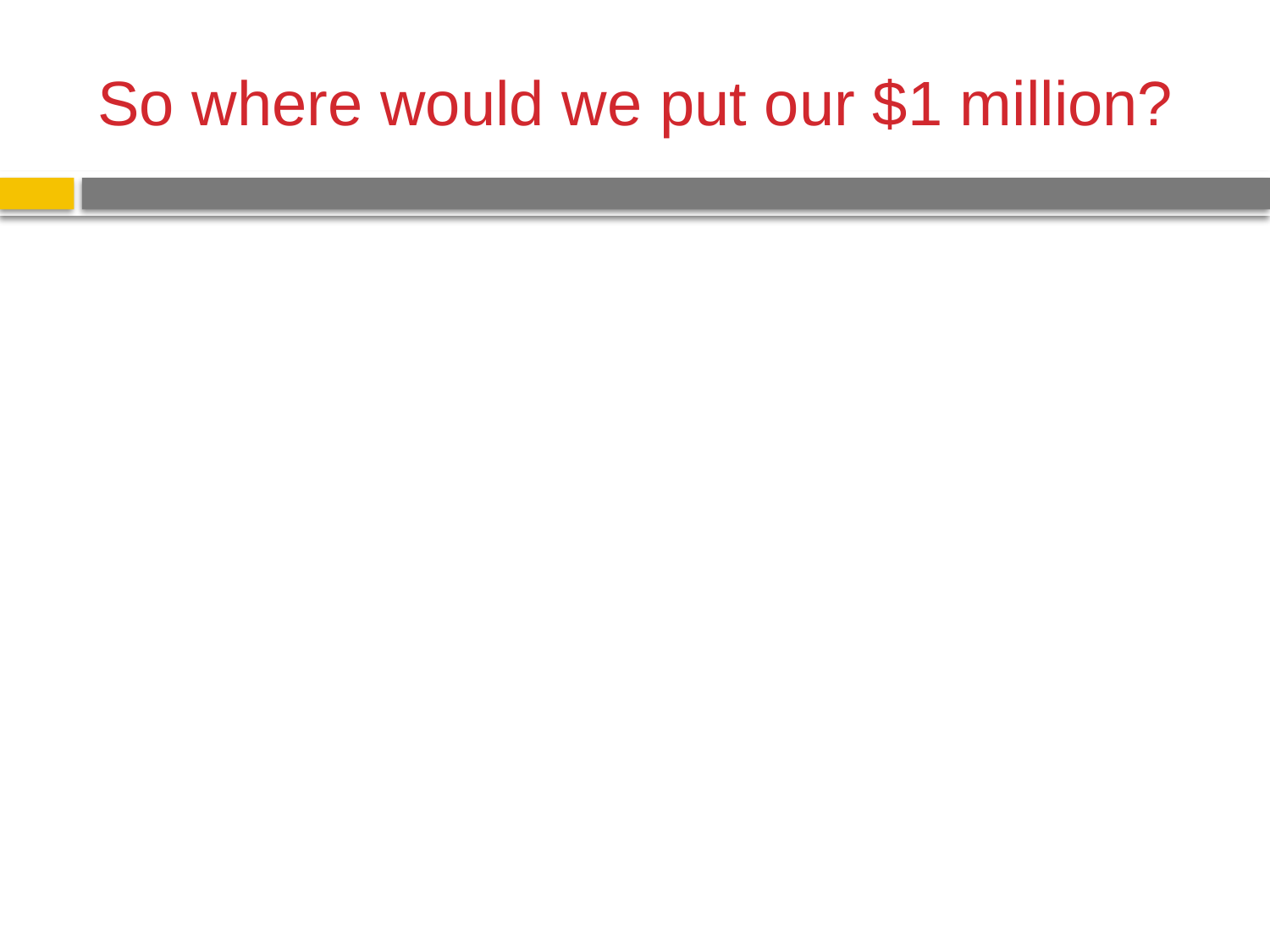

# So where would we put our $1 million?